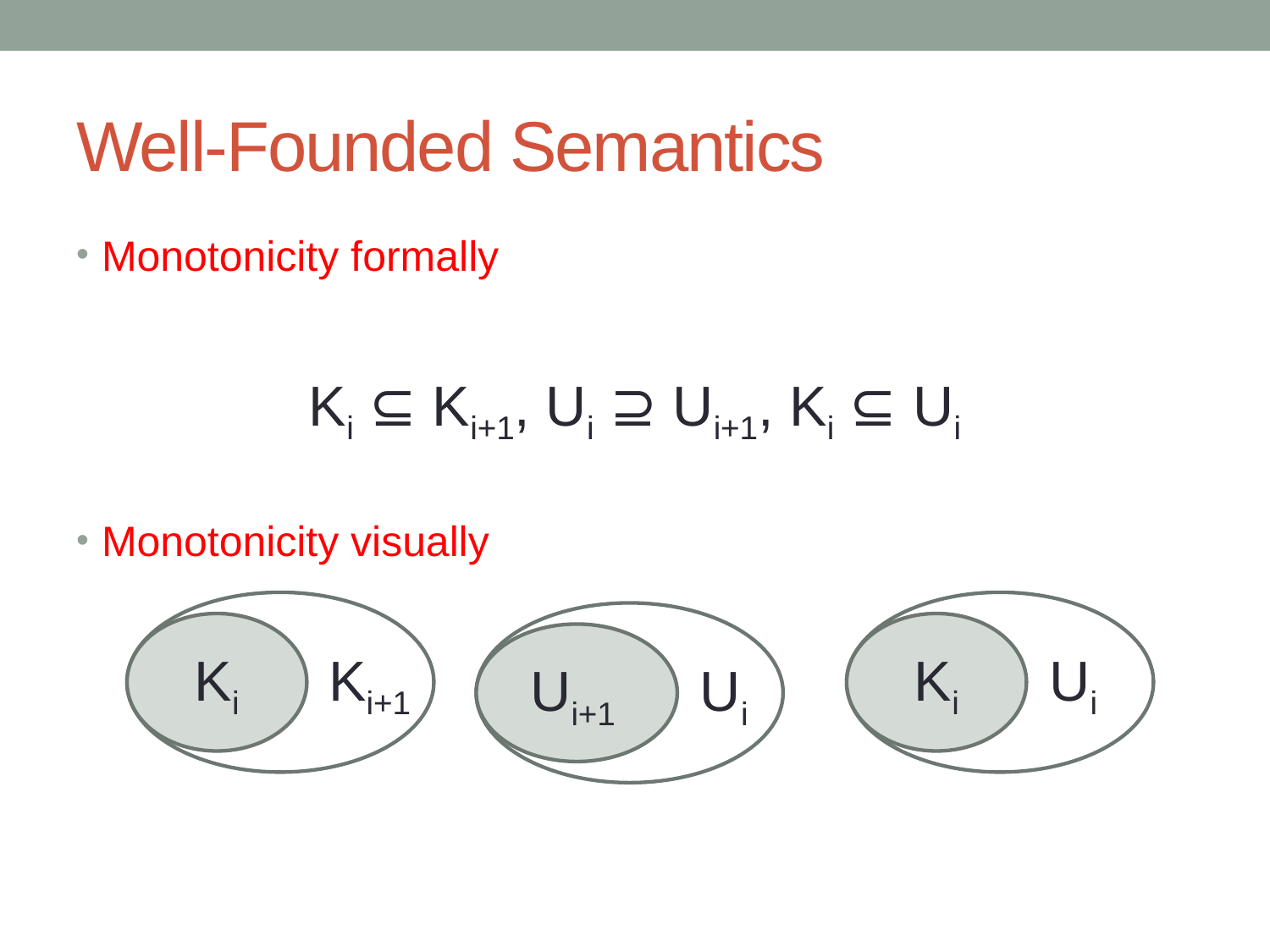

# Well-Founded Semantics
Monotonicity formally

Ki ⊆ Ki+1, Ui ⊇ Ui+1, Ki ⊆ Ui

Monotonicity visually

Ki
Ki+1
Ki
Ui
Ui+1
Ui